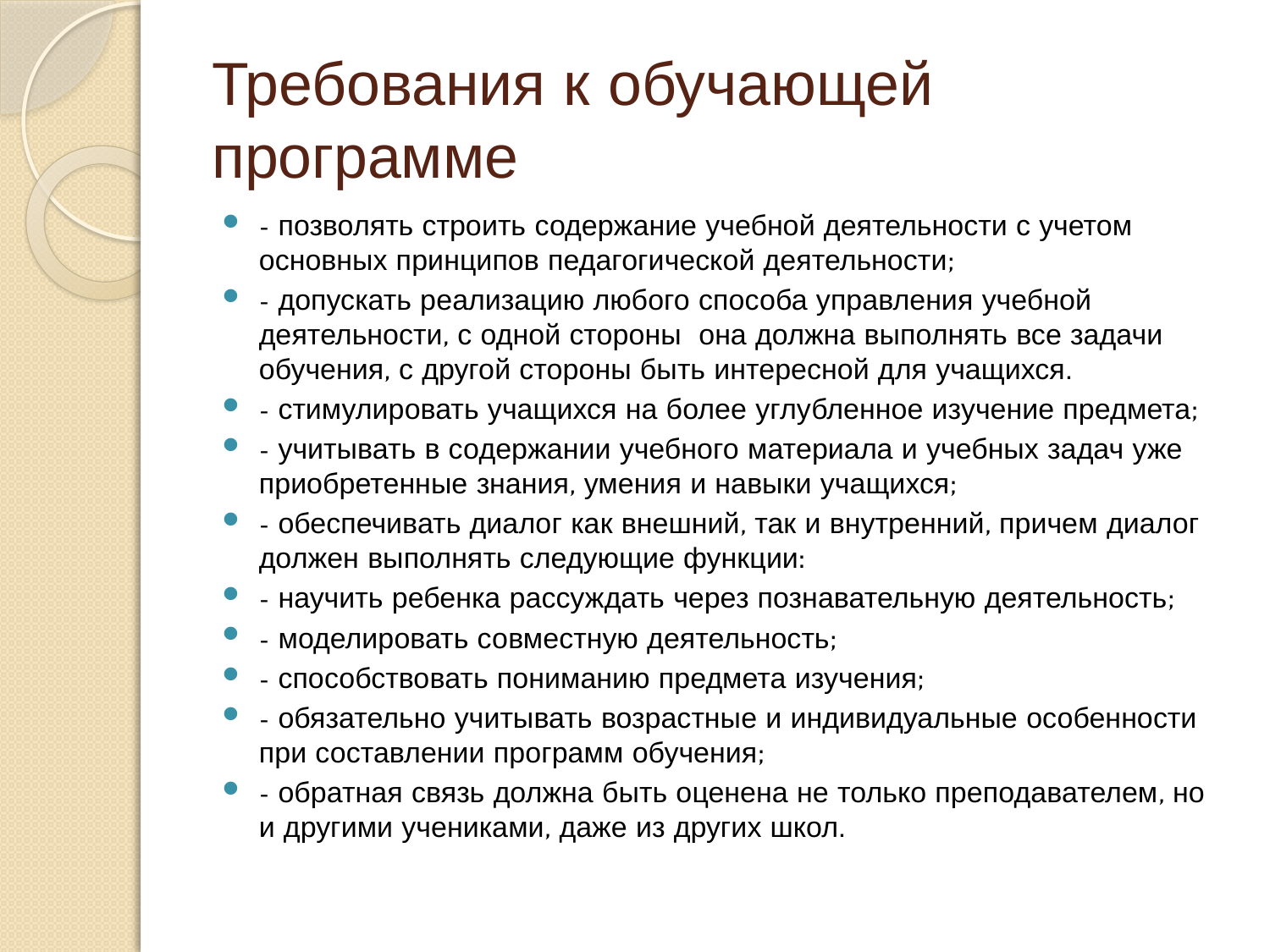

# Требования к обучающей программе
- позволять строить содержание учебной деятельности с учетом основных принципов педагогической деятельности;
- допускать реализацию любого способа управления учебной деятельности, с одной стороны  она должна выполнять все задачи обучения, с другой стороны быть интересной для учащихся.
- стимулировать учащихся на более углубленное изучение предмета;
- учитывать в содержании учебного материала и учебных задач уже приобретенные знания, умения и навыки учащихся;
- обеспечивать диалог как внешний, так и внутренний, причем диалог должен выполнять следующие функции:
- научить ребенка рассуждать через познавательную деятельность;
- моделировать совместную деятельность;
- способствовать пониманию предмета изучения;
- обязательно учитывать возрастные и индивидуальные особенности при составлении программ обучения;
- обратная связь должна быть оценена не только преподавателем, но и другими учениками, даже из других школ.